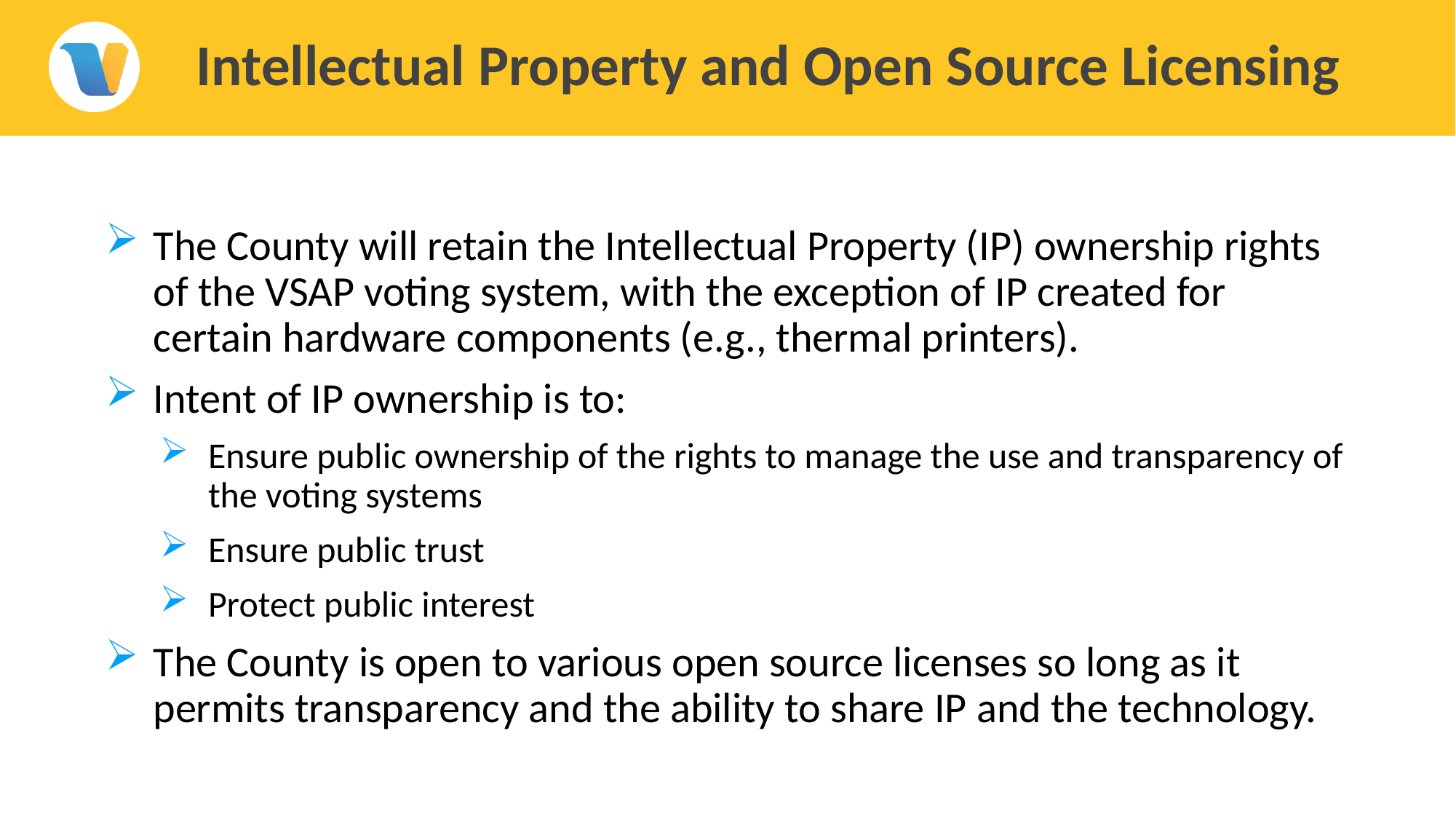

# Intellectual Property and Open Source Licensing
The County will retain the Intellectual Property (IP) ownership rights of the VSAP voting system, with the exception of IP created for certain hardware components (e.g., thermal printers).
Intent of IP ownership is to:
Ensure public ownership of the rights to manage the use and transparency of the voting systems
Ensure public trust
Protect public interest
The County is open to various open source licenses so long as it permits transparency and the ability to share IP and the technology.